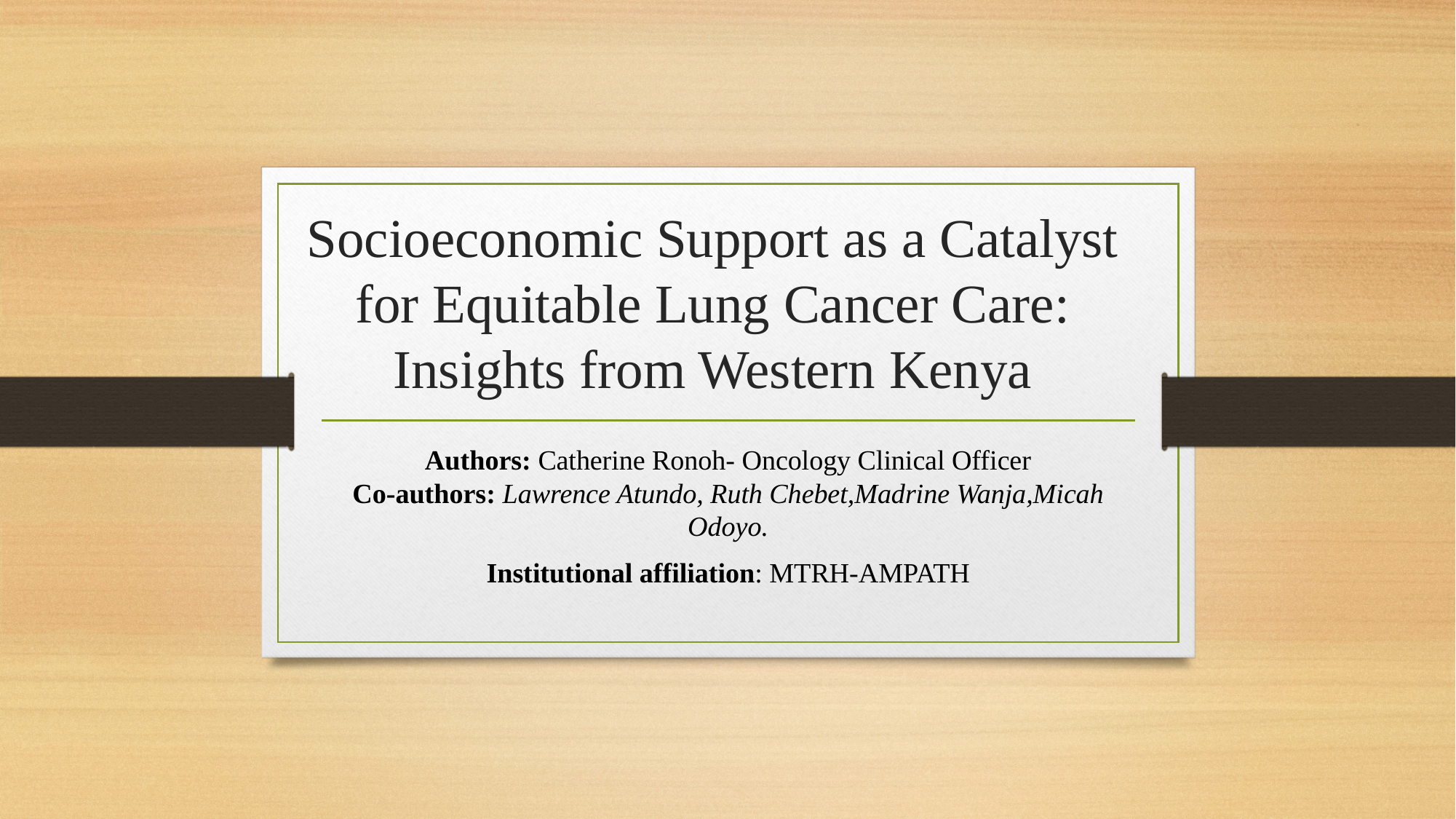

# Socioeconomic Support as a Catalyst for Equitable Lung Cancer Care: Insights from Western Kenya
Authors: Catherine Ronoh- Oncology Clinical Officer
Co-authors: Lawrence Atundo, Ruth Chebet,Madrine Wanja,Micah Odoyo.
Institutional affiliation: MTRH-AMPATH